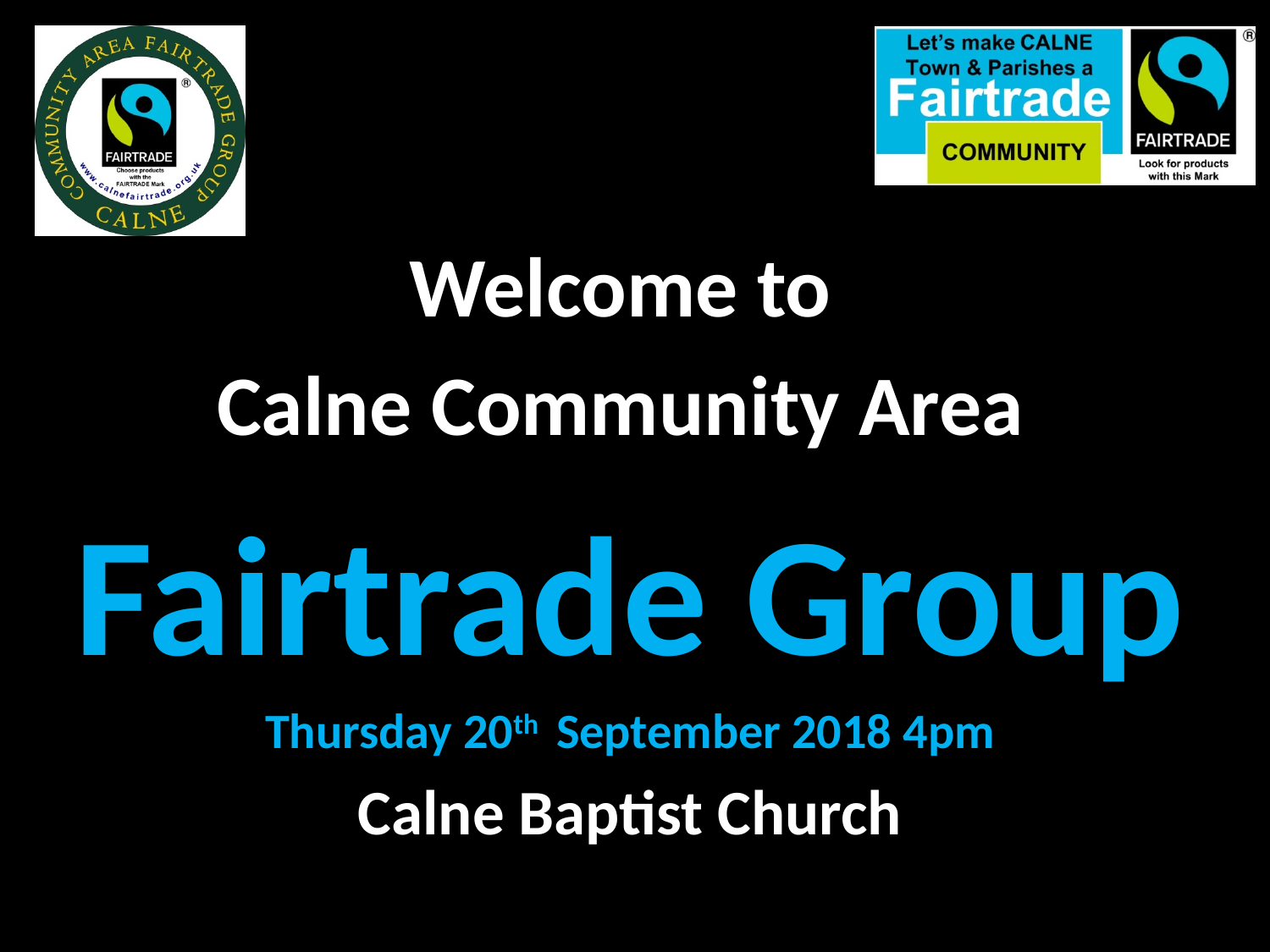

Welcome to
Calne Community Area
Fairtrade Group
Thursday 20th  September 2018 4pm
Calne Baptist Church